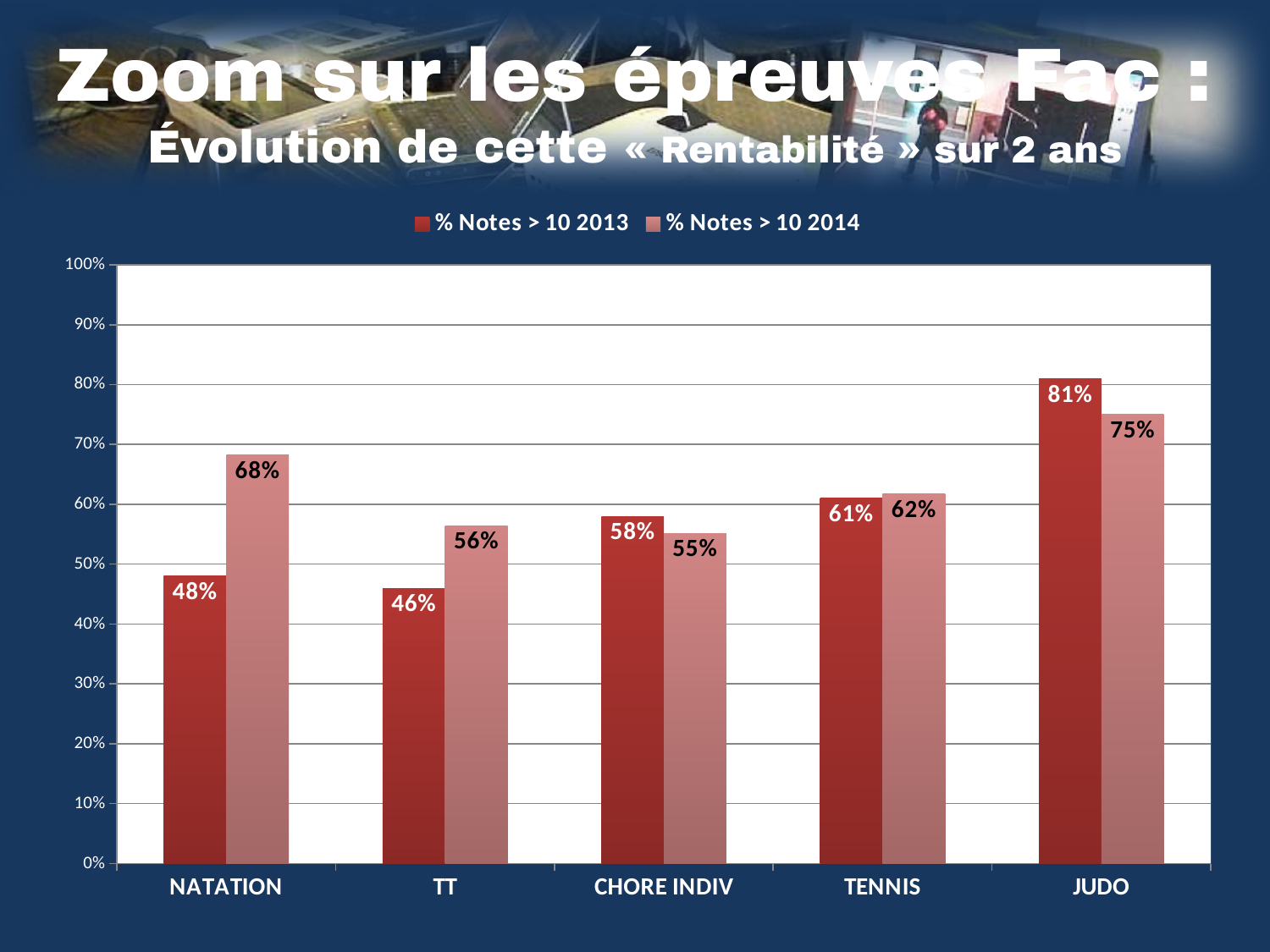

# Zoom sur les épreuves Fac : Évolution de cette « Rentabilité » sur 2 ans

### Chart

| Category | % Notes > 10 2013 | % Notes > 10 2014 |
|---|---|---|
| NATATION | 0.48 | 0.682008368200837 |
| TT | 0.46 | 0.564593301435407 |
| CHORE INDIV | 0.58 | 0.551912568306011 |
| TENNIS | 0.61 | 0.617021276595745 |
| JUDO | 0.81 | 0.75 |